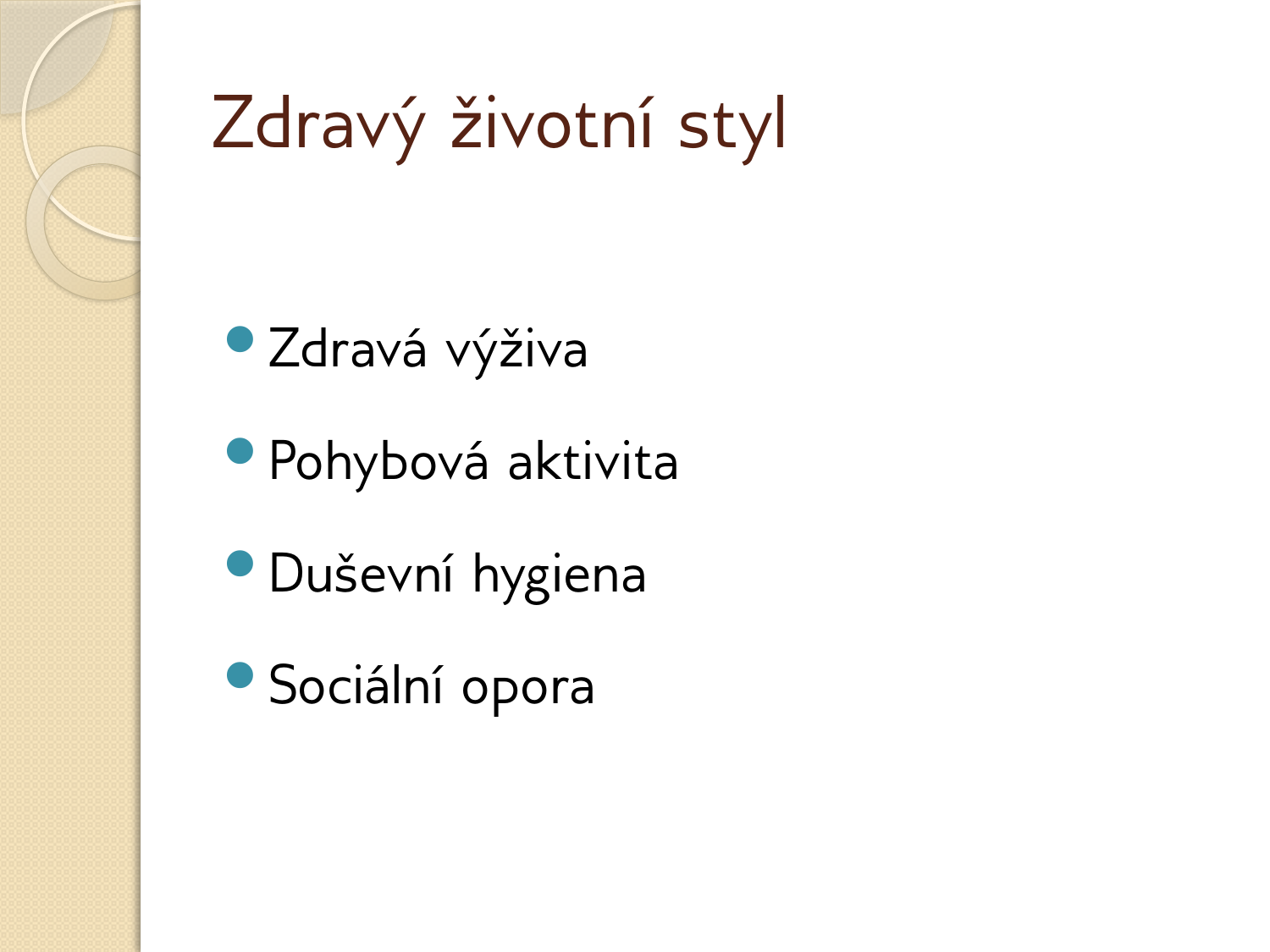

# Zdravý životní styl

Zdravá výživa
Pohybová aktivita
Duševní hygiena
Sociální opora